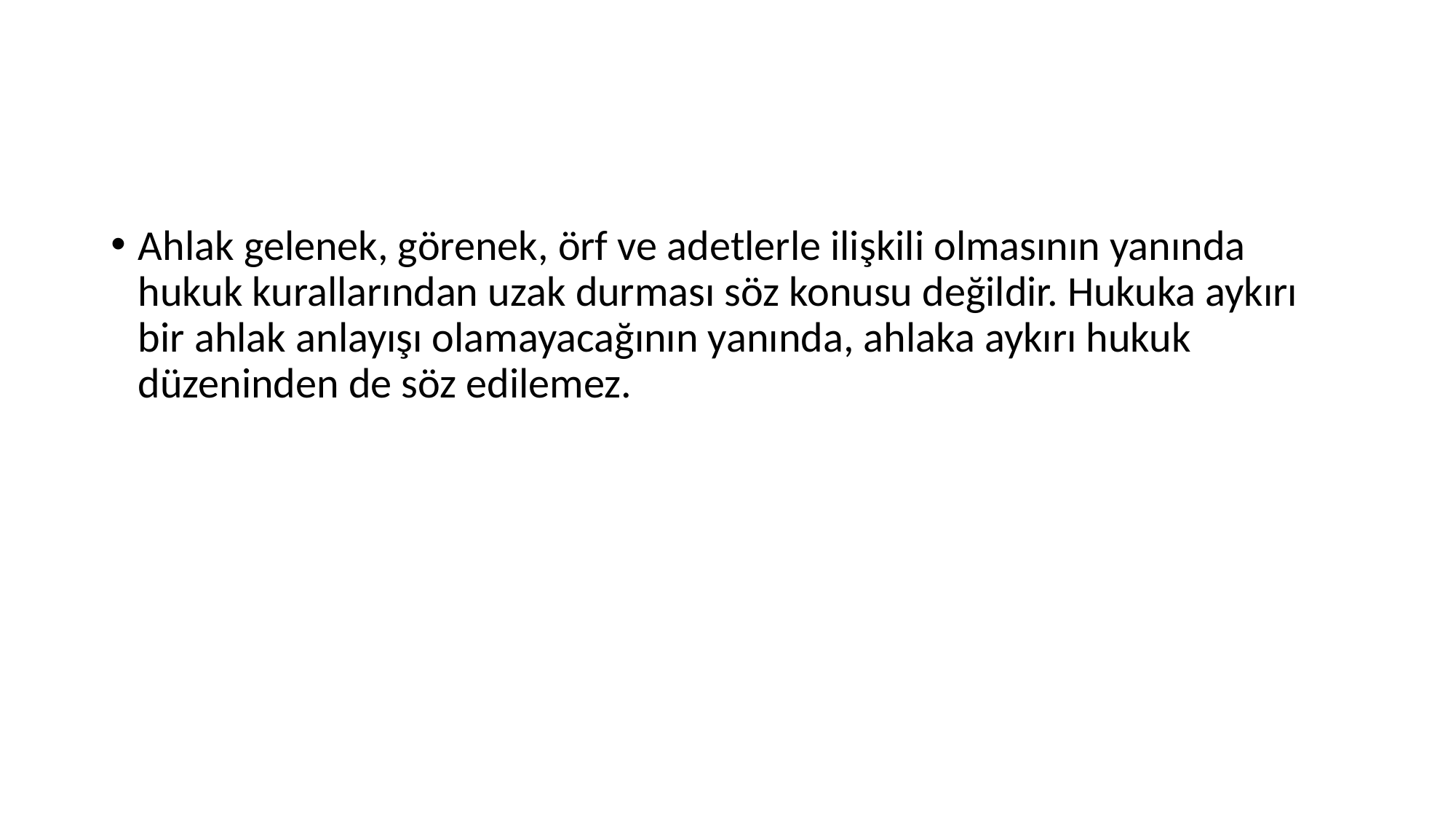

#
Ahlak gelenek, görenek, örf ve adetlerle ilişkili olmasının yanında hukuk kurallarından uzak durması söz konusu değildir. Hukuka aykırı bir ahlak anlayışı olamayacağının yanında, ahlaka aykırı hukuk düzeninden de söz edilemez.